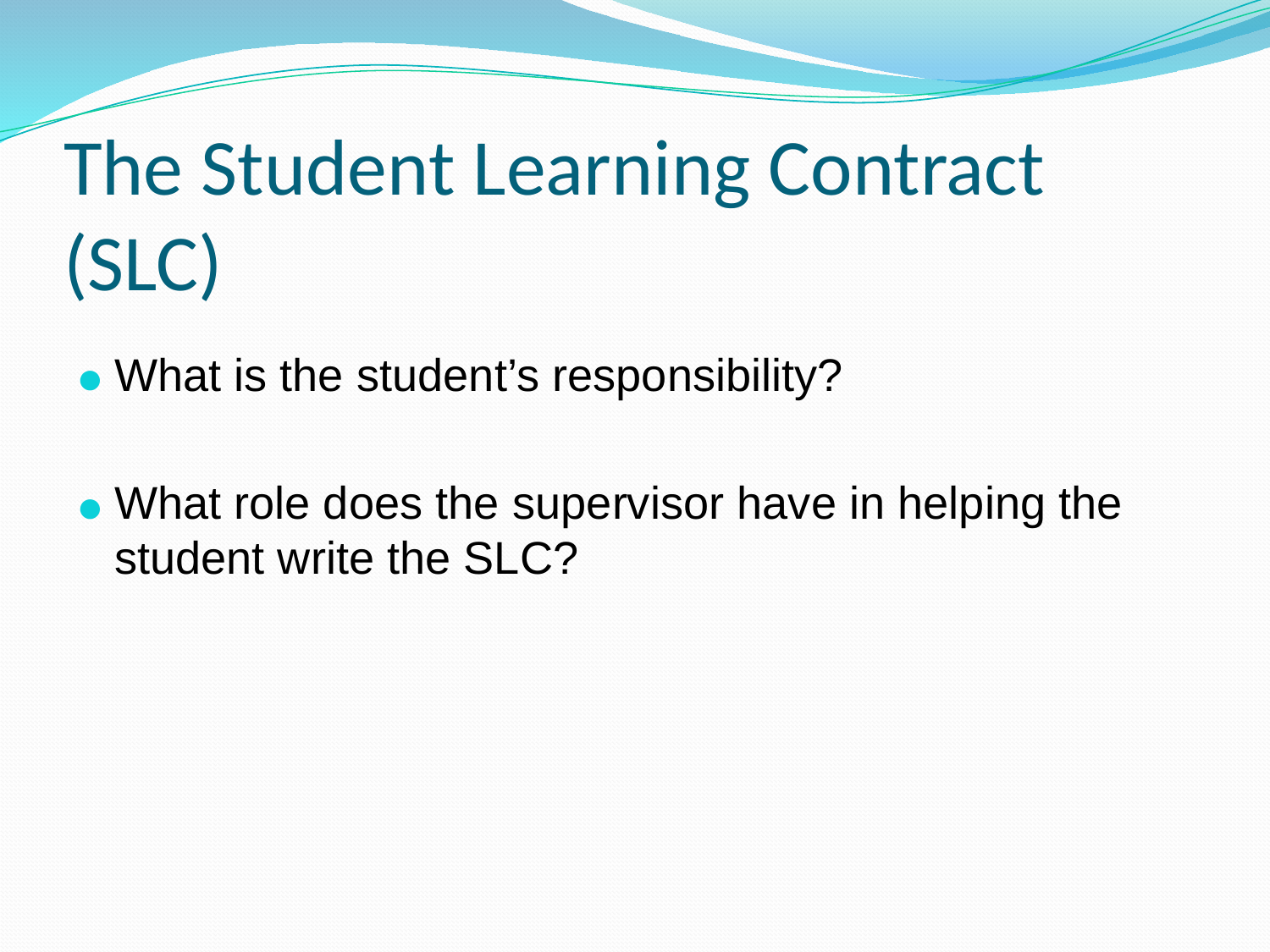

# The Student Learning Contract (SLC)

What is the student’s responsibility?

What role does the supervisor have in helping the student write the SLC?